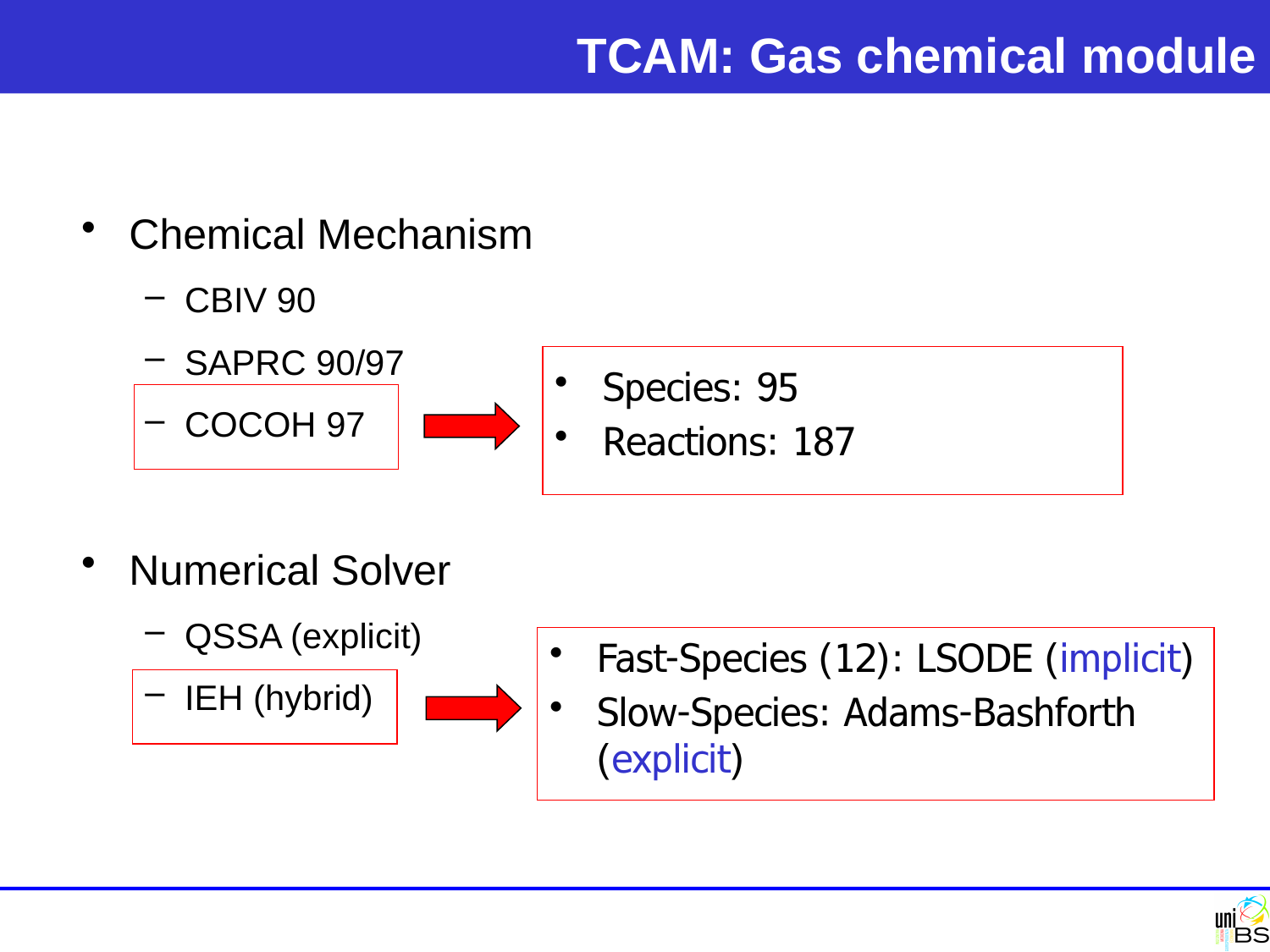

# TCAM: Gas chemical module
Chemical Mechanism
CBIV 90
SAPRC 90/97
COCOH 97

Numerical Solver
QSSA (explicit)
IEH (hybrid)

Species: 95
Reactions: 187

Fast-Species (12): LSODE (implicit)
Slow-Species: Adams-Bashforth (explicit)